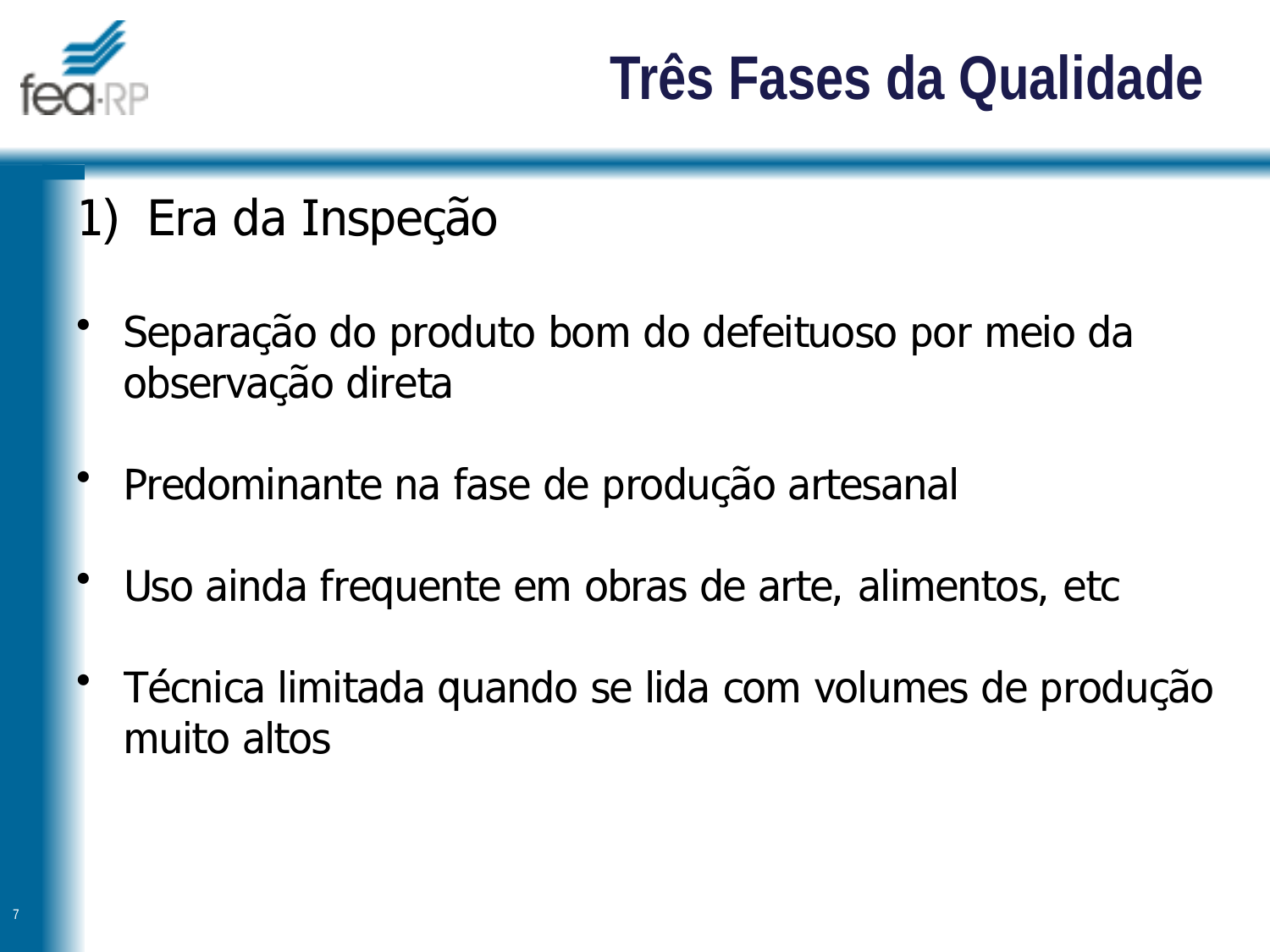

# Três Fases da Qualidade
Era da Inspeção

Separação do produto bom do defeituoso por meio da observação direta

Predominante na fase de produção artesanal

Uso ainda frequente em obras de arte, alimentos, etc

Técnica limitada quando se lida com volumes de produção muito altos
7